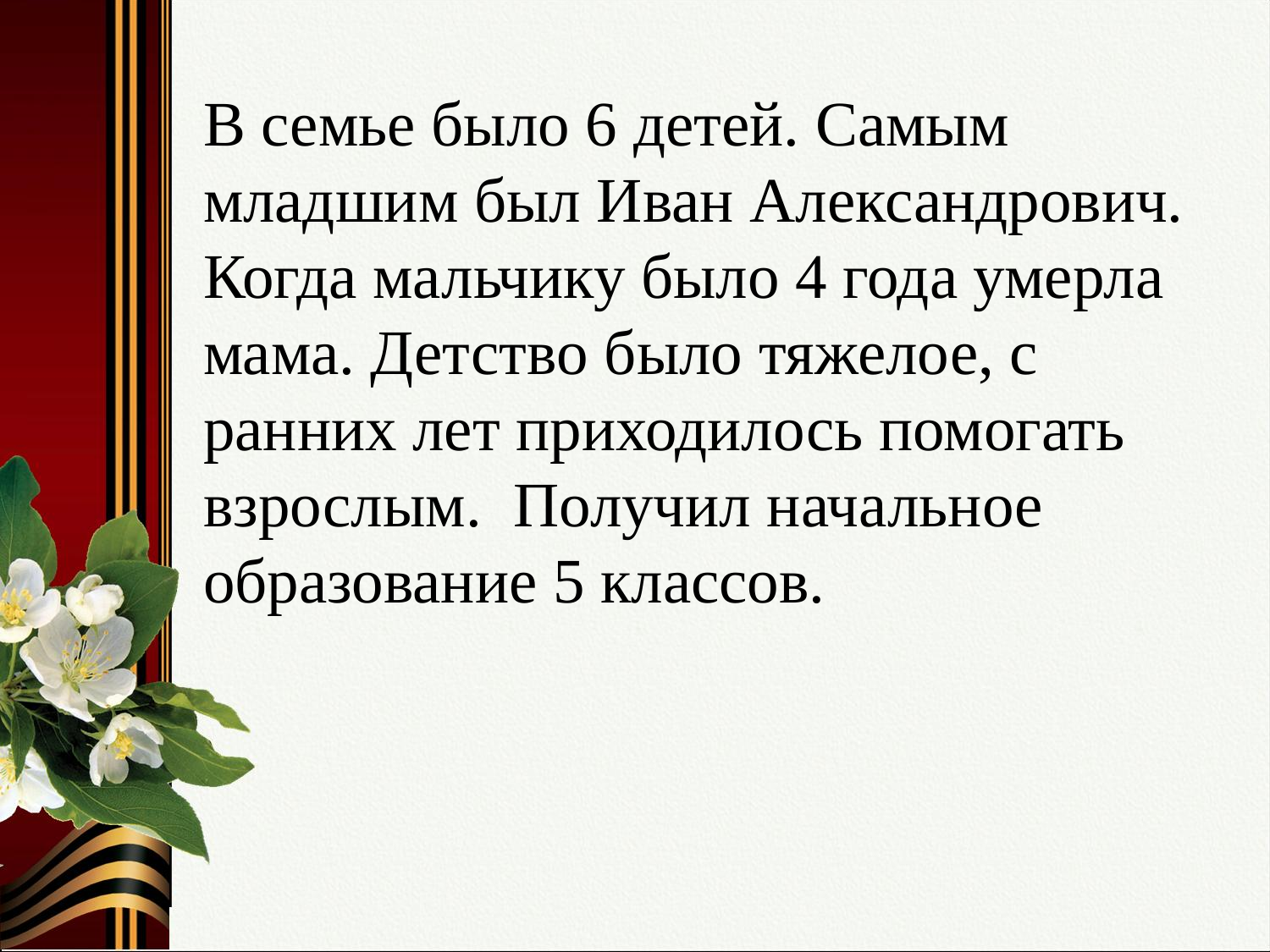

#
В семье было 6 детей. Самым  младшим был Иван Александрович. Когда мальчику было 4 года умерла мама. Детство было тяжелое, с ранних лет приходилось помогать взрослым.  Получил начальное образование 5 классов.